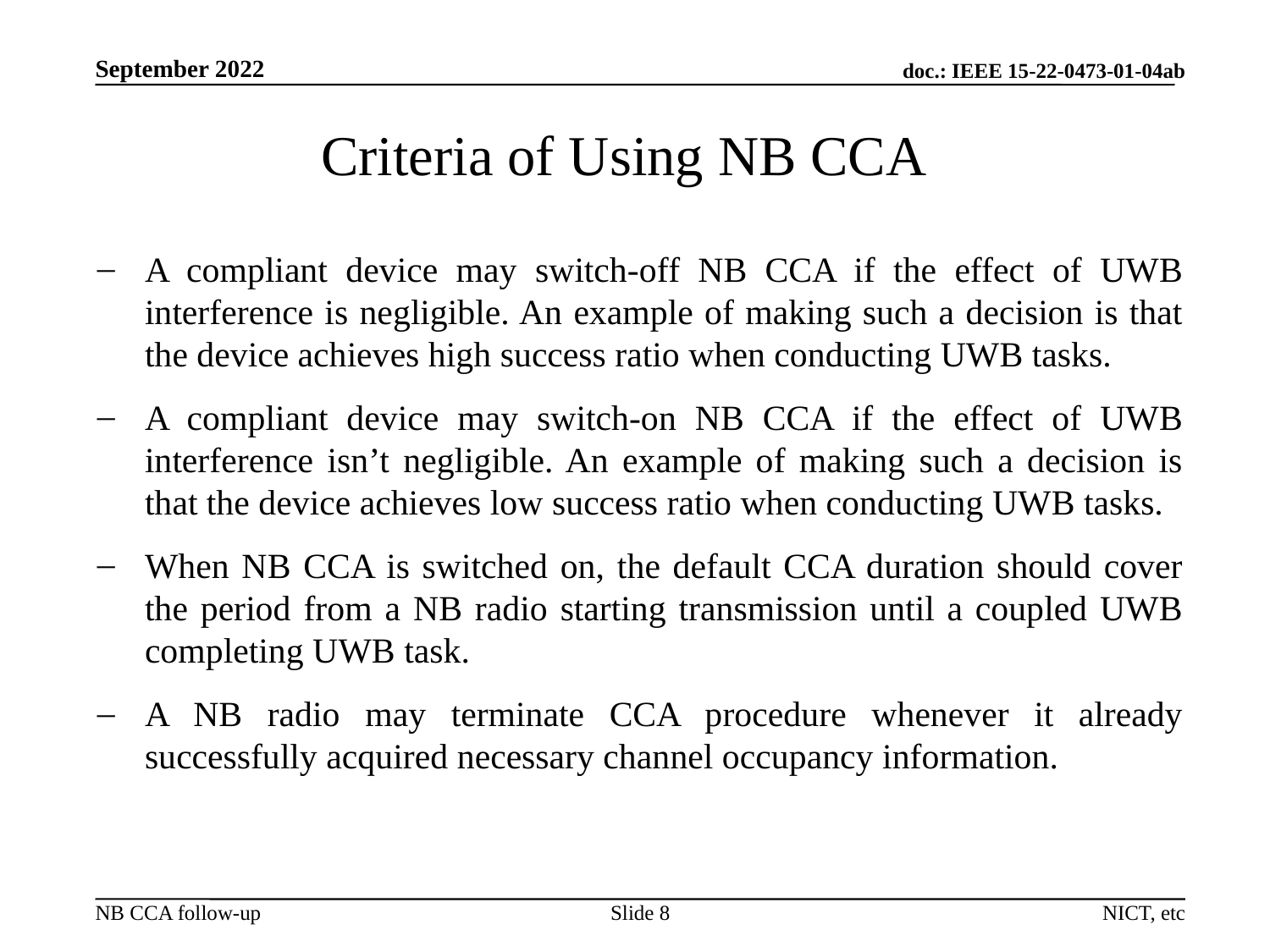

# Criteria of Using NB CCA
A compliant device may switch-off NB CCA if the effect of UWB interference is negligible. An example of making such a decision is that the device achieves high success ratio when conducting UWB tasks.
A compliant device may switch-on NB CCA if the effect of UWB interference isn’t negligible. An example of making such a decision is that the device achieves low success ratio when conducting UWB tasks.
When NB CCA is switched on, the default CCA duration should cover the period from a NB radio starting transmission until a coupled UWB completing UWB task.
A NB radio may terminate CCA procedure whenever it already successfully acquired necessary channel occupancy information.
Slide 8